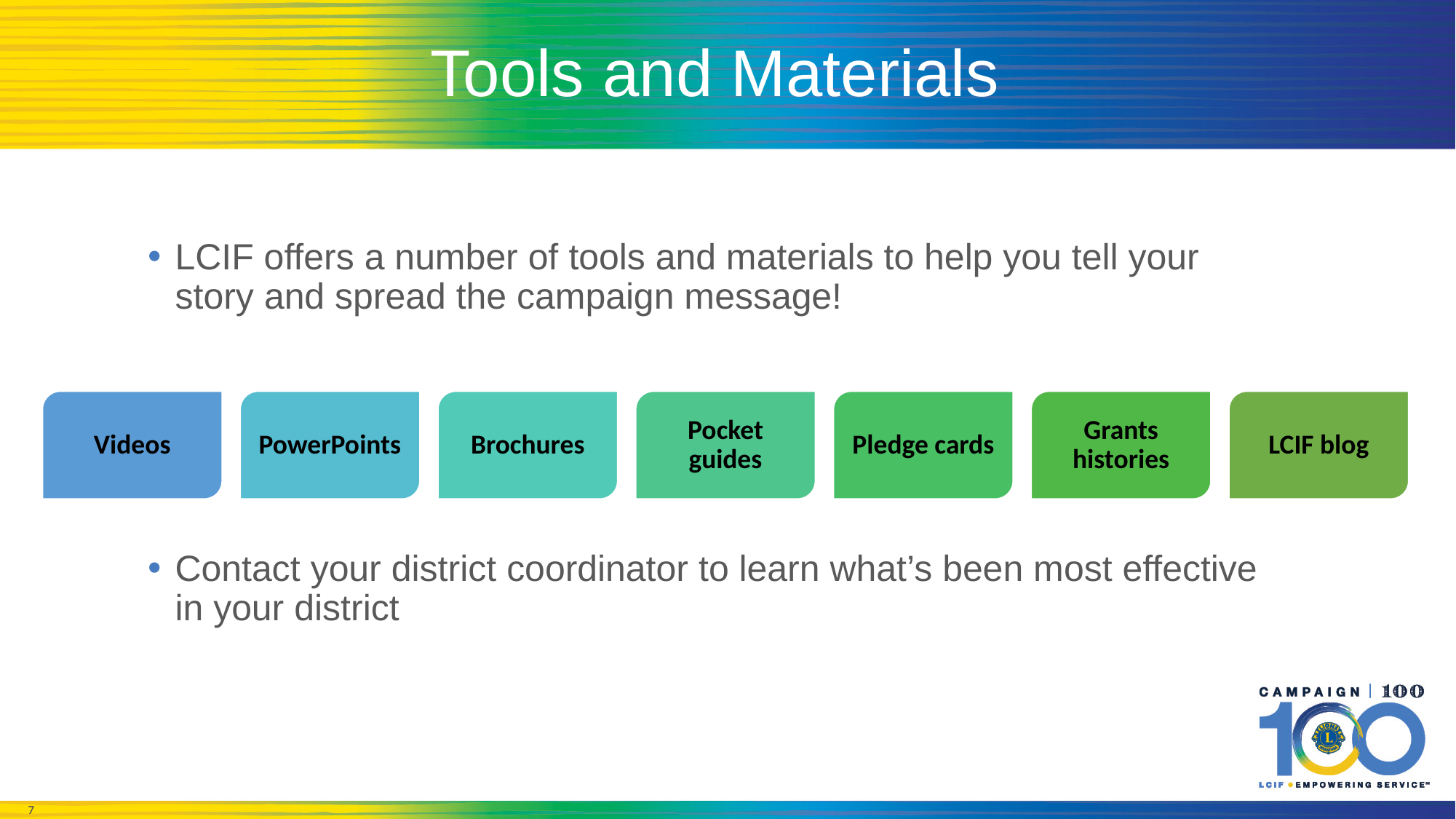

# Tools and Materials
LCIF offers a number of tools and materials to help you tell your story and spread the campaign message!

Contact your district coordinator to learn what’s been most effective in your district

Videos
PowerPoints
Brochures
Pocket guides
Pledge cards
Grants histories
LCIF blog